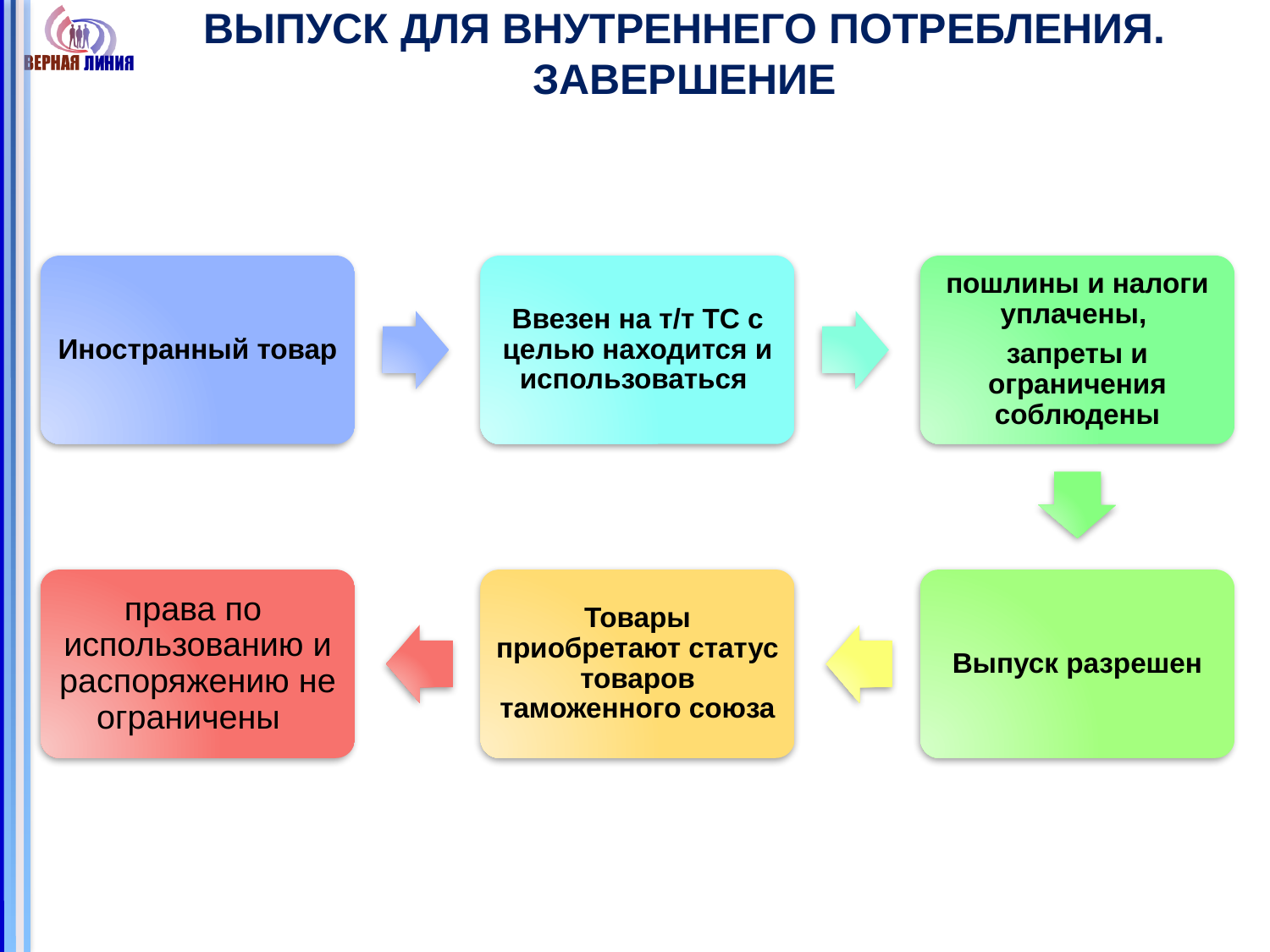

# Выпуск для внутреннего потребления. Завершение
Иностранный товар

Ввезен на т/т ТС с целью находится и использоваться

пошлины и налоги уплачены,
запреты и ограничения соблюдены

Выпуск разрешен

Товары приобретают статус товаров таможенного союза

права по  использованию и распоряжению не ограничены